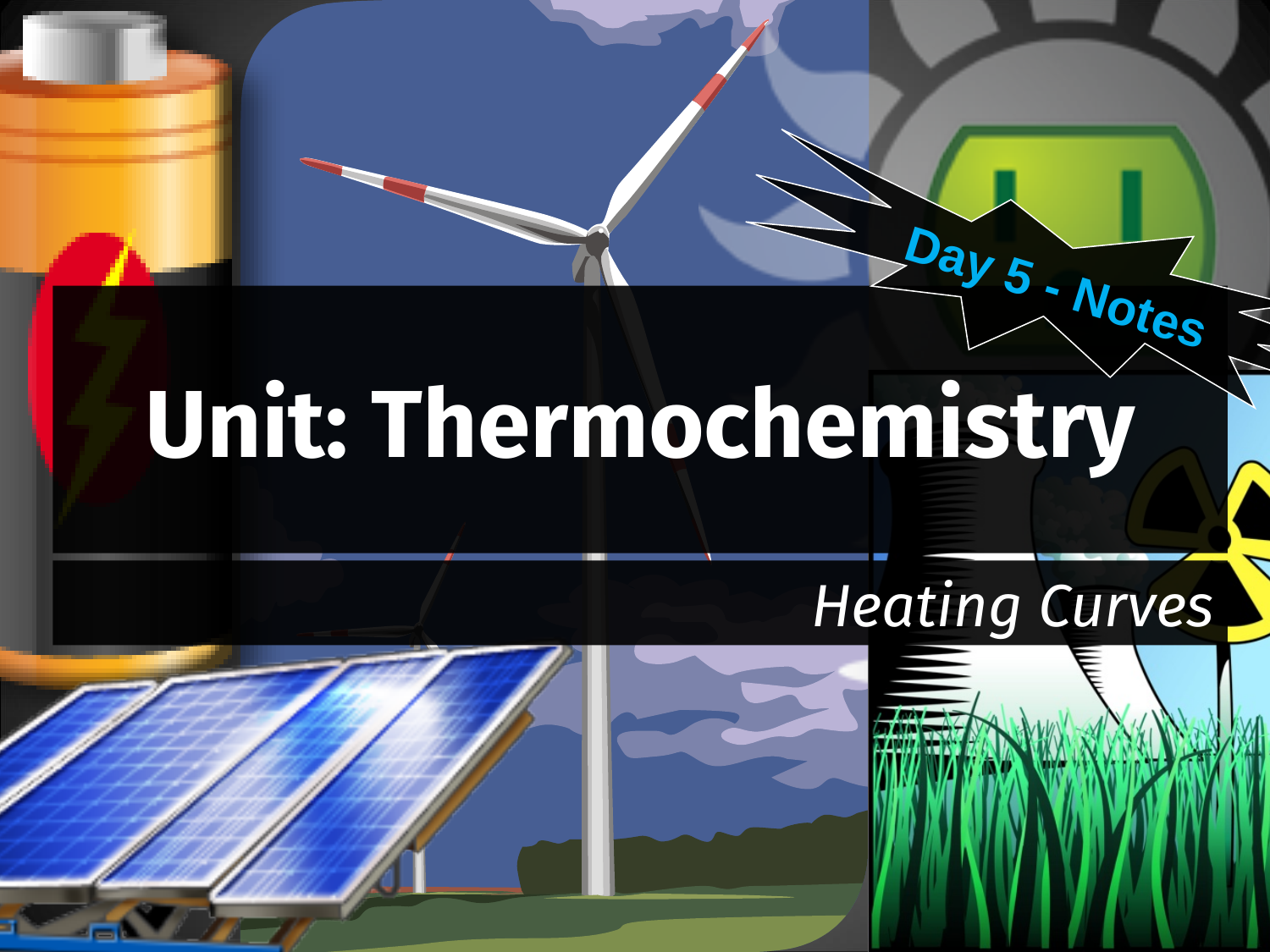

Day 5 - Notes
# Unit: Thermochemistry
Heating Curves